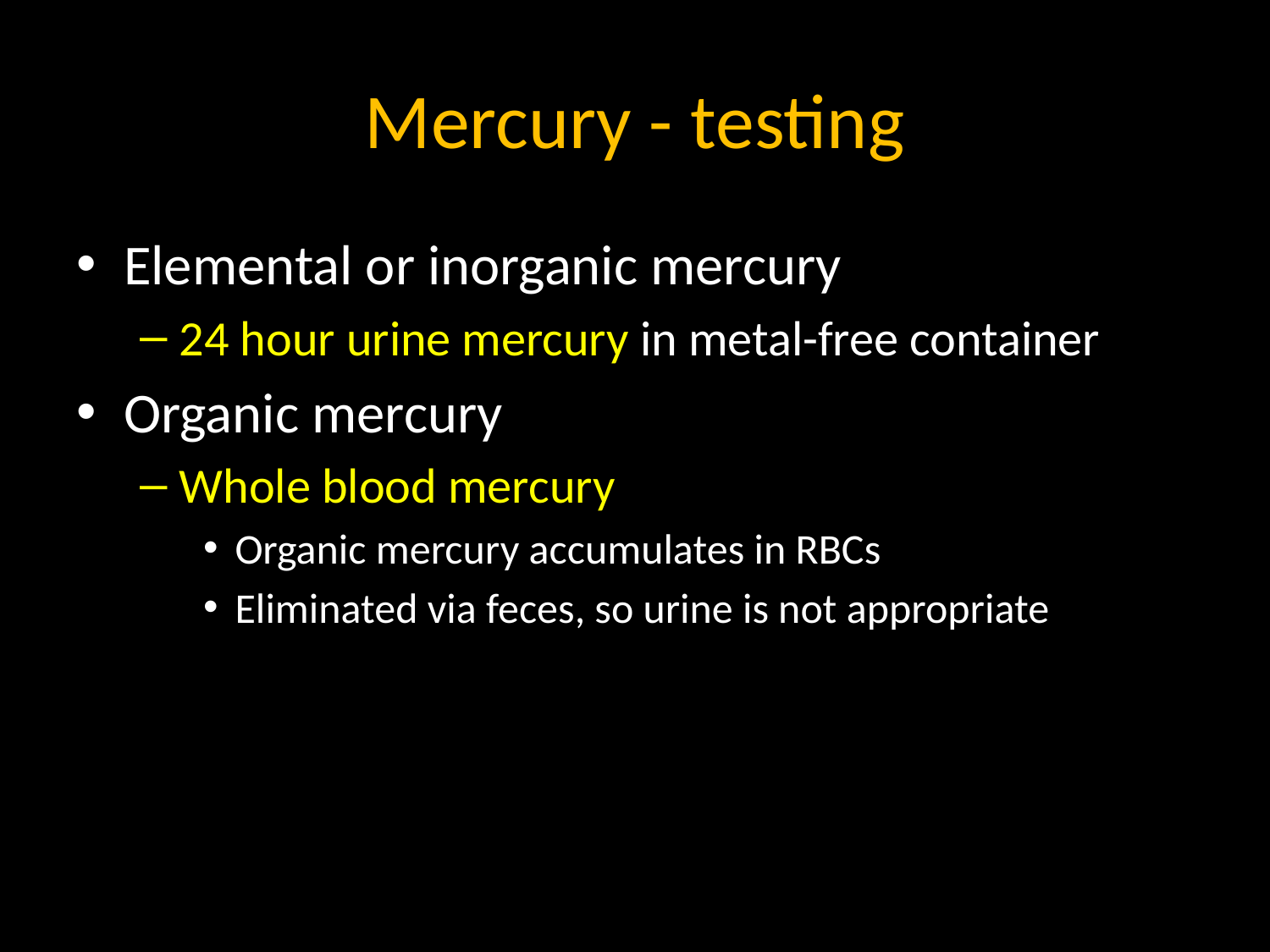

# Mercury - testing
Elemental or inorganic mercury
24 hour urine mercury in metal-free container
Organic mercury
Whole blood mercury
Organic mercury accumulates in RBCs
Eliminated via feces, so urine is not appropriate